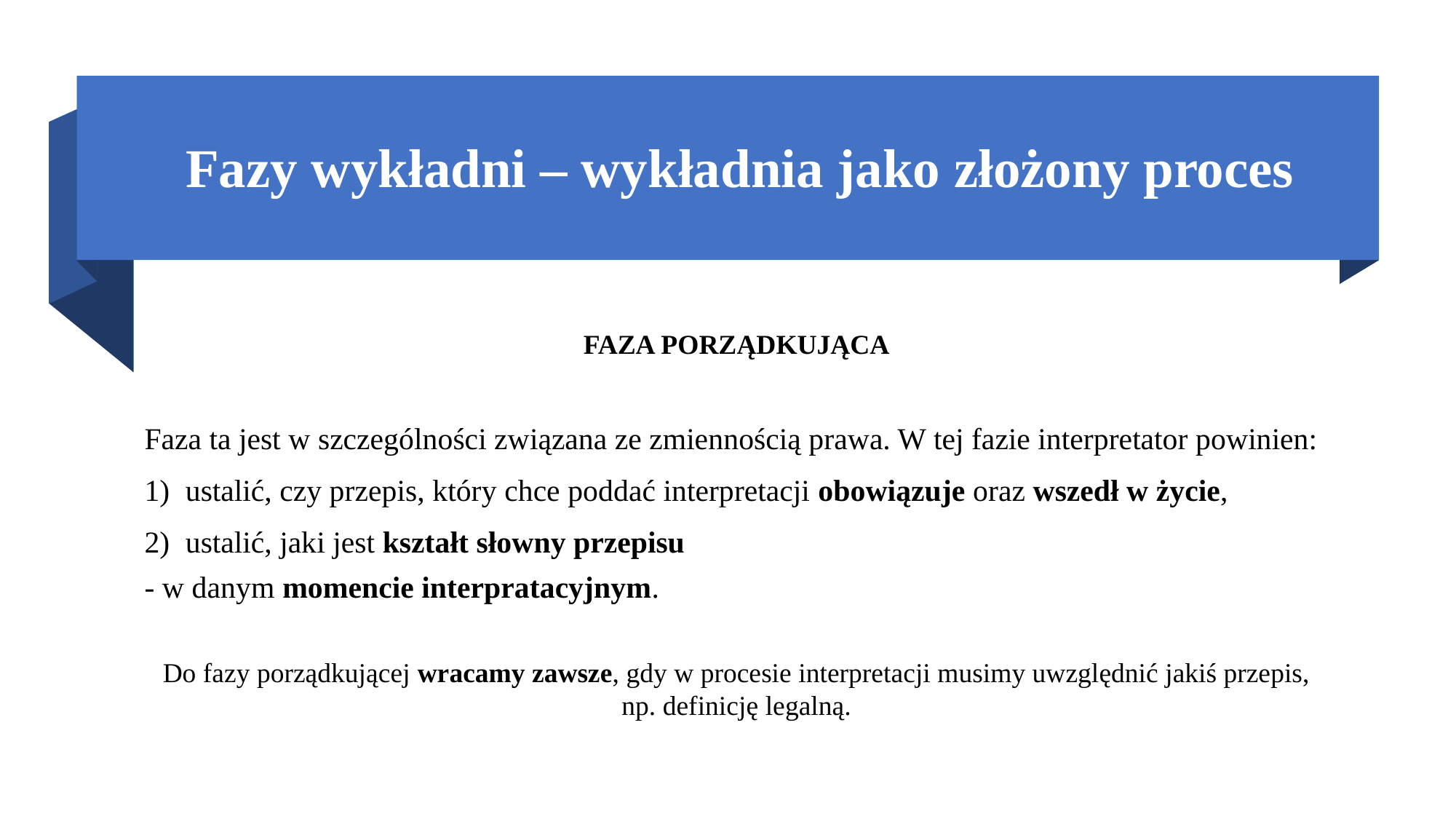

# Fazy wykładni – wykładnia jako złożony proces

FAZA PORZĄDKUJĄCA

Faza ta jest w szczególności związana ze zmiennością prawa. W tej fazie interpretator powinien:
ustalić, czy przepis, który chce poddać interpretacji obowiązuje oraz wszedł w życie,
ustalić, jaki jest kształt słowny przepisu
- w danym momencie interpratacyjnym.

Do fazy porządkującej wracamy zawsze, gdy w procesie interpretacji musimy uwzględnić jakiś przepis, np. definicję legalną.